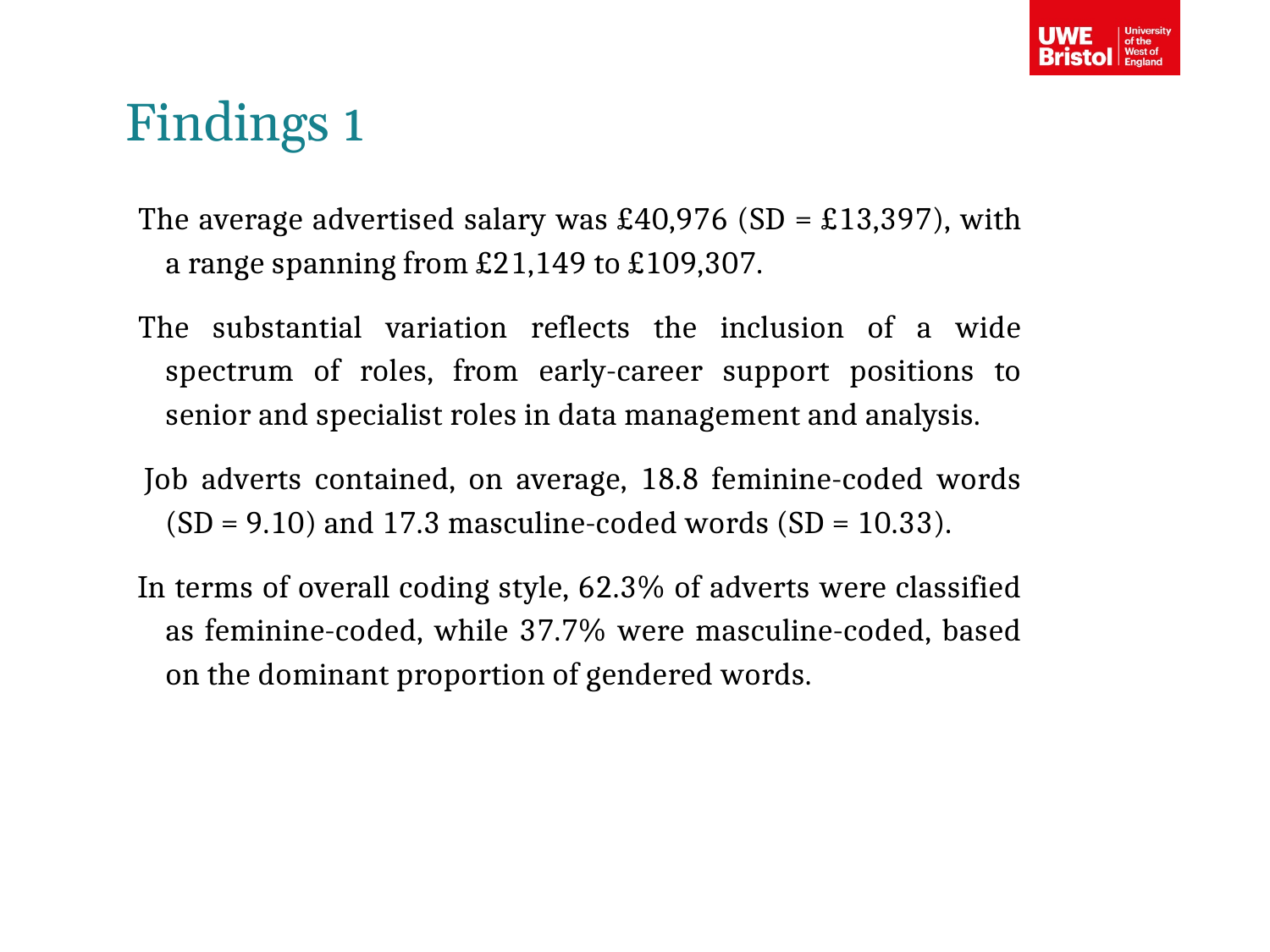

Findings 1
The average advertised salary was £40,976 (SD = £13,397), with a range spanning from £21,149 to £109,307.
The substantial variation reflects the inclusion of a wide spectrum of roles, from early-career support positions to senior and specialist roles in data management and analysis.
 Job adverts contained, on average, 18.8 feminine-coded words (SD = 9.10) and 17.3 masculine-coded words (SD = 10.33).
In terms of overall coding style, 62.3% of adverts were classified as feminine-coded, while 37.7% were masculine-coded, based on the dominant proportion of gendered words.